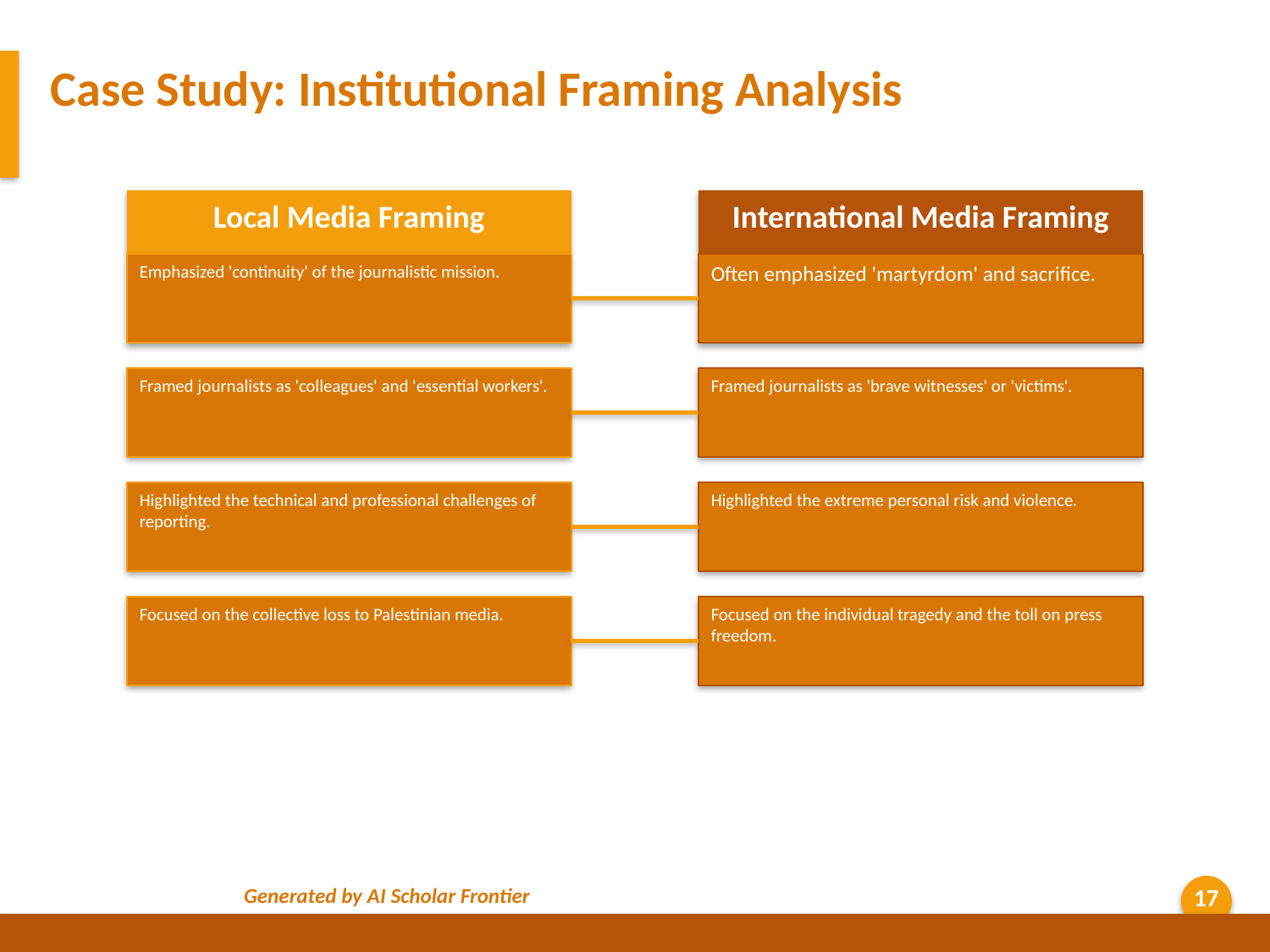

Case Study: Institutional Framing Analysis
Local Media Framing
International Media Framing
Emphasized 'continuity' of the journalistic mission.
Often emphasized 'martyrdom' and sacrifice.
Framed journalists as 'colleagues' and 'essential workers'.
Framed journalists as 'brave witnesses' or 'victims'.
Highlighted the technical and professional challenges of reporting.
Highlighted the extreme personal risk and violence.
Focused on the collective loss to Palestinian media.
Focused on the individual tragedy and the toll on press freedom.
Generated by AI Scholar Frontier

17